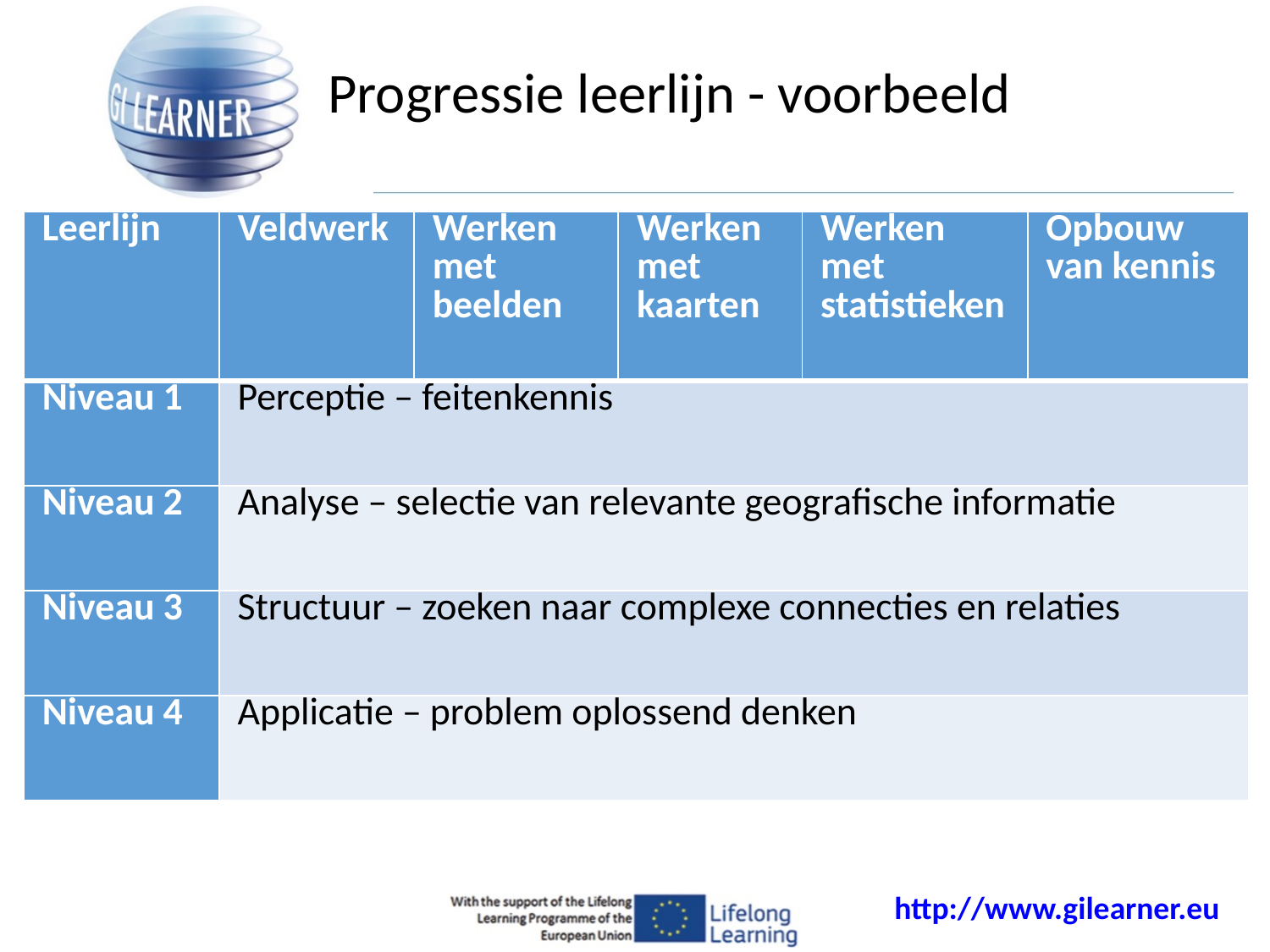

# Progressie leerlijn - voorbeeld
| Leerlijn | Veldwerk | Werken met beelden | Werken met kaarten | Werken met statistieken | Opbouw van kennis |
| --- | --- | --- | --- | --- | --- |
| Niveau 1 | Perceptie – feitenkennis |  |  |  |  |
| Niveau 2 | Analyse – selectie van relevante geografische informatie |  |  |  |  |
| Niveau 3 | Structuur – zoeken naar complexe connecties en relaties |  |  |  |  |
| Niveau 4 | Applicatie – problem oplossend denken |  |  |  |  |